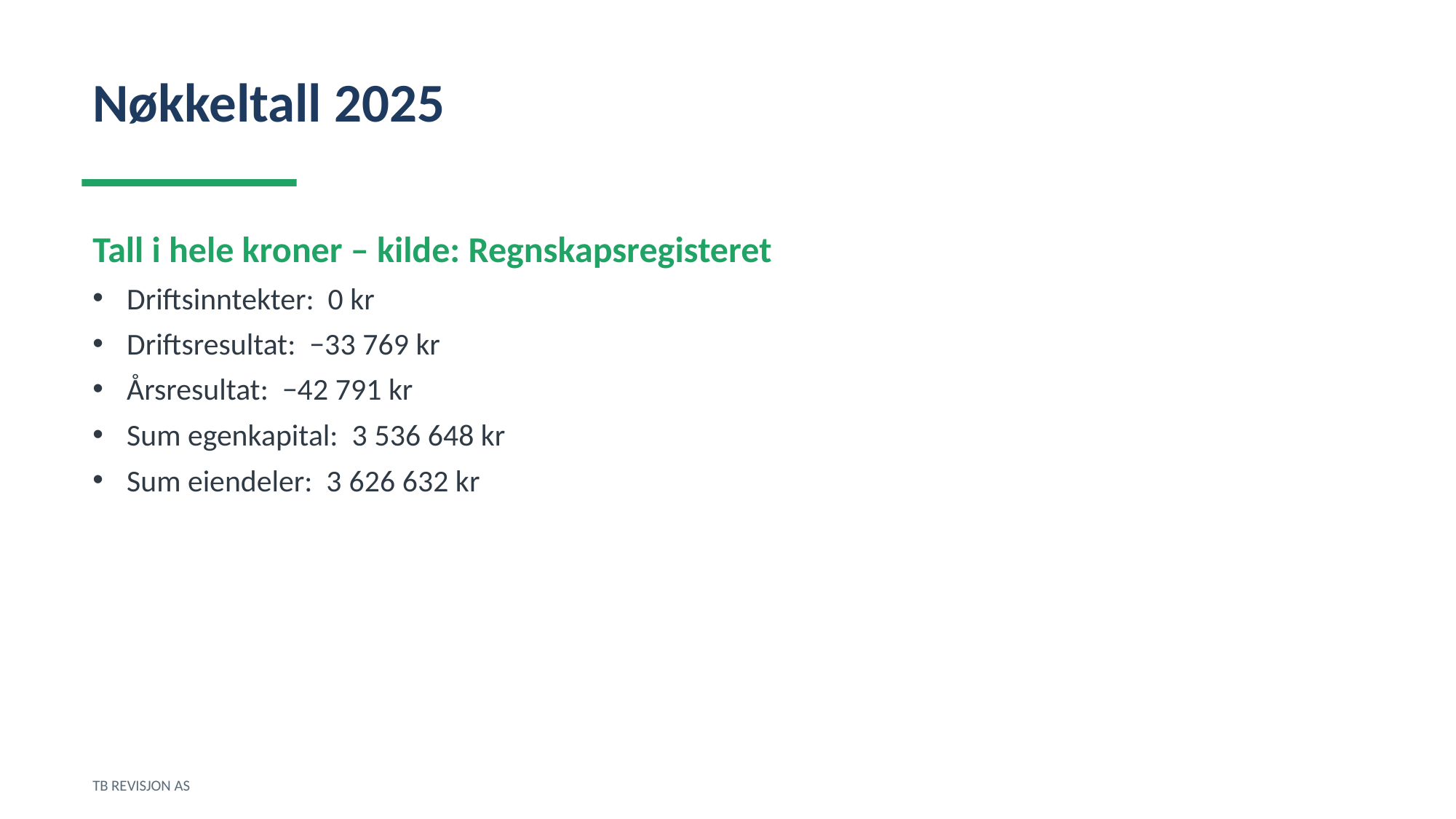

Nøkkeltall 2025

Tall i hele kroner – kilde: Regnskapsregisteret
Driftsinntekter:  0 kr
Driftsresultat:  −33 769 kr
Årsresultat:  −42 791 kr
Sum egenkapital:  3 536 648 kr
Sum eiendeler:  3 626 632 kr
TB REVISJON AS